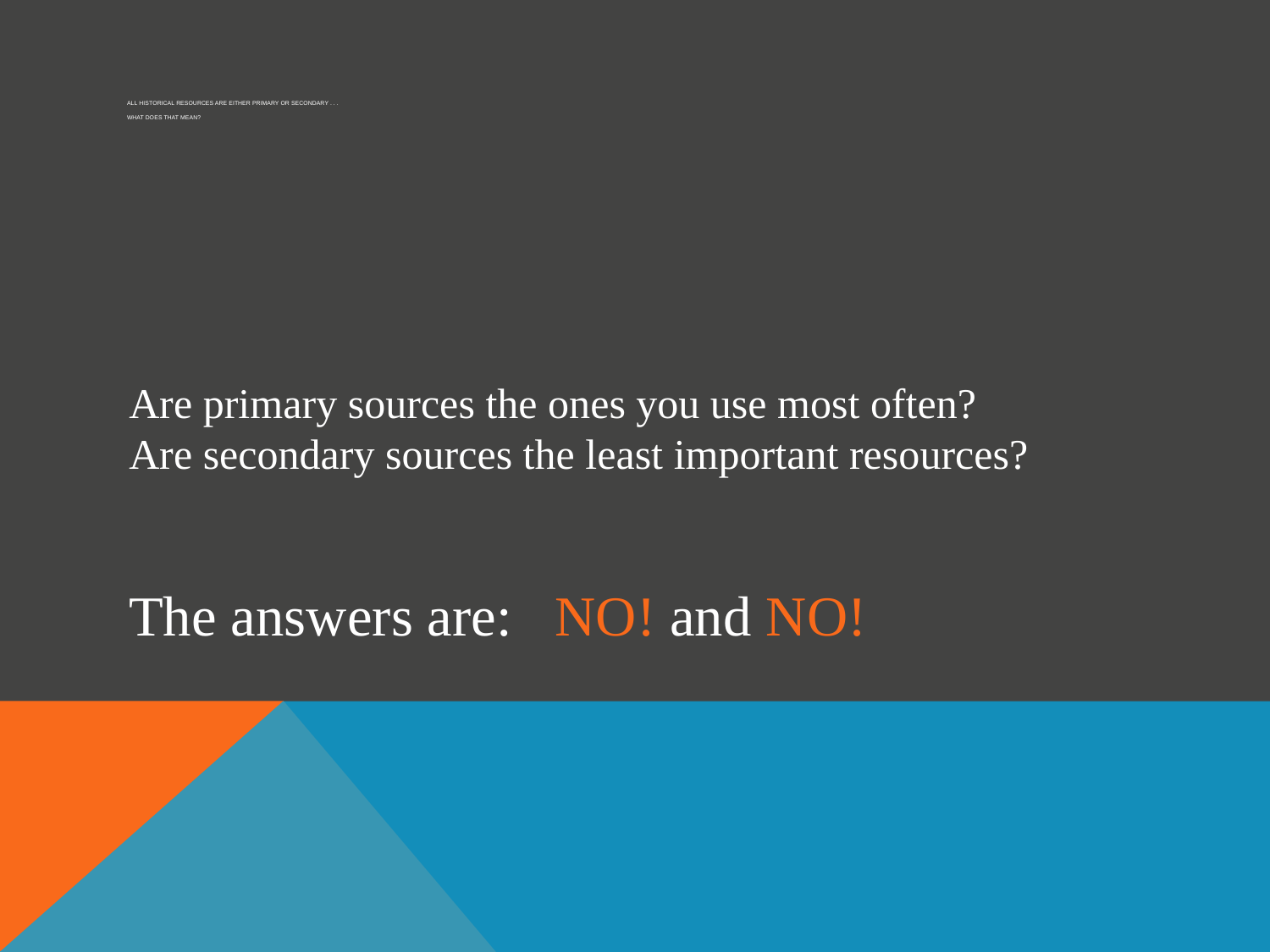

# All historical resources are either Primary or Secondary . . . What does that mean?

Are primary sources the ones you use most often?
Are secondary sources the least important resources?

The answers are:   NO! and NO!